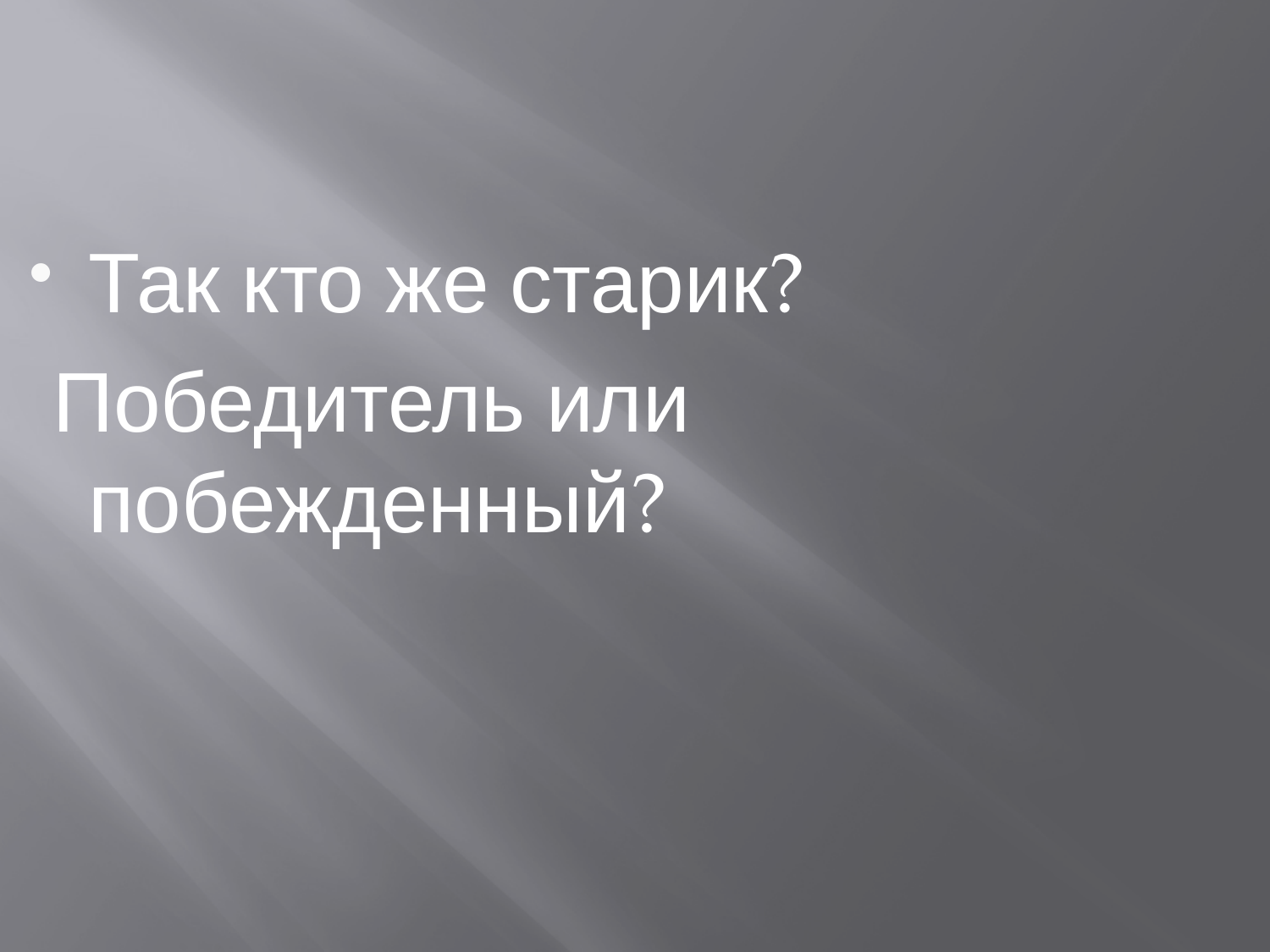

#
Так кто же старик?
 Победитель или побежденный?